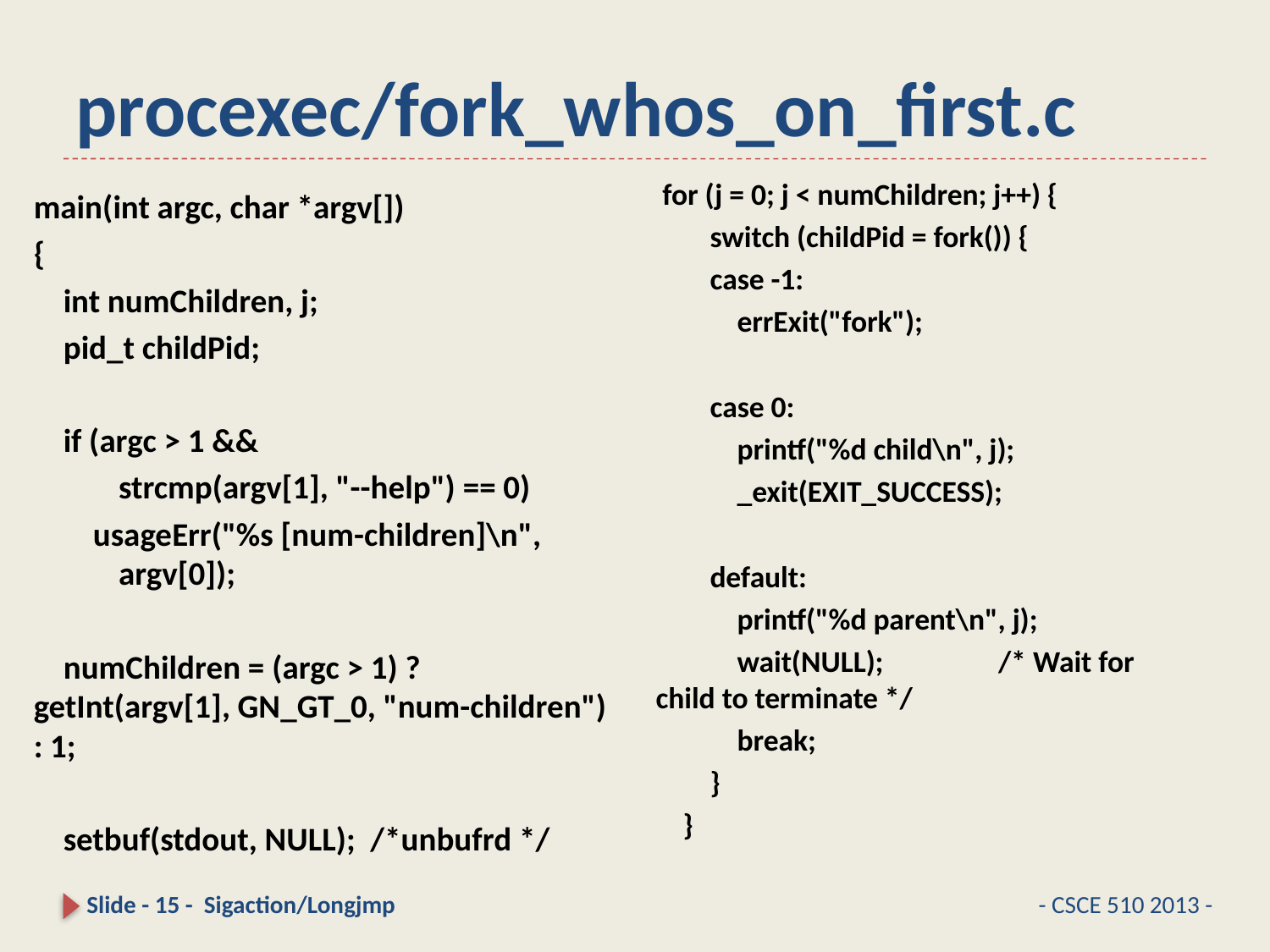

# procexec/fork_whos_on_first.c
 for (j = 0; j < numChildren; j++) {
        switch (childPid = fork()) {
        case -1:
            errExit("fork");

        case 0:
            printf("%d child\n", j);
            _exit(EXIT_SUCCESS);

        default:
            printf("%d parent\n", j);
            wait(NULL);                 /* Wait for child to terminate */
            break;
        }
    }

main(int argc, char *argv[])
{
    int numChildren, j;
    pid_t childPid;

    if (argc > 1 &&
	strcmp(argv[1], "--help") == 0)
        usageErr("%s [num-children]\n", 		argv[0]);

    numChildren = (argc > 1) ? getInt(argv[1], GN_GT_0, "num-children") : 1;

    setbuf(stdout, NULL);  /*unbufrd */

Slide - 15 -  Sigaction/Longjmp
- CSCE 510 2013 -